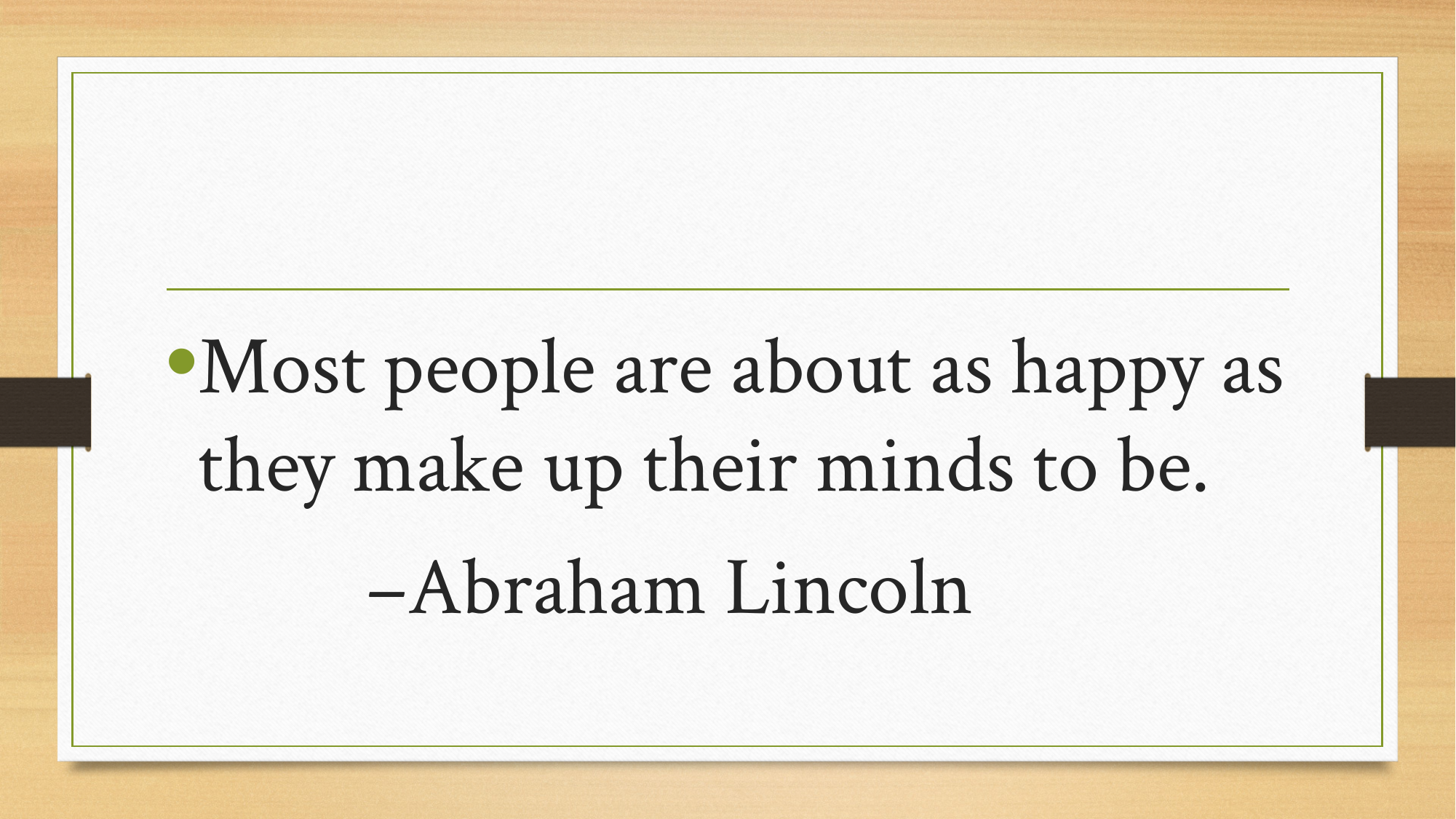

Most people are about as happy as they make up their minds to be.
           –Abraham Lincoln